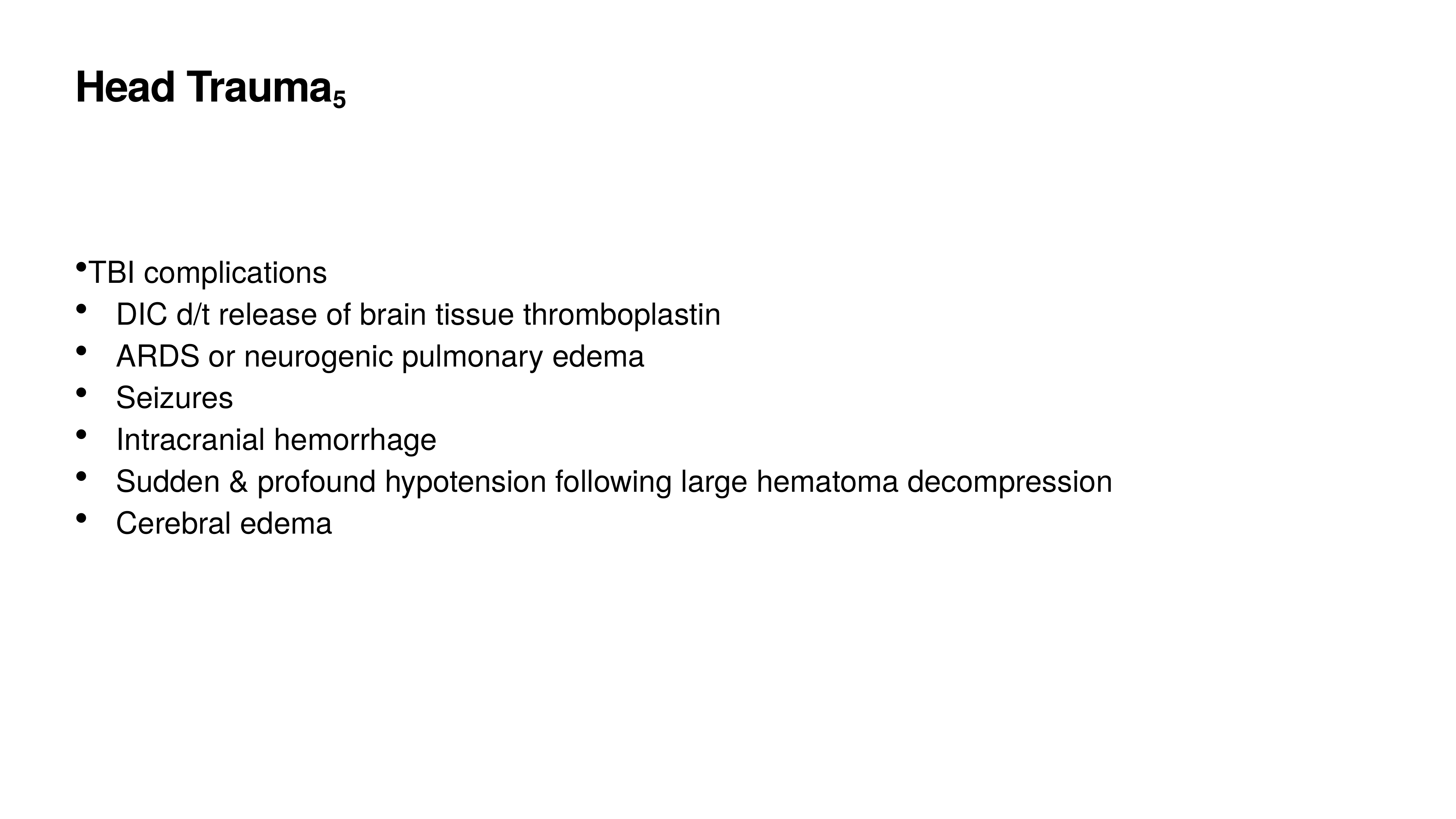

# Head Trauma5
TBI complications
DIC d/t release of brain tissue thromboplastin
ARDS or neurogenic pulmonary edema
Seizures
Intracranial hemorrhage
Sudden & profound hypotension following large hematoma decompression
Cerebral edema